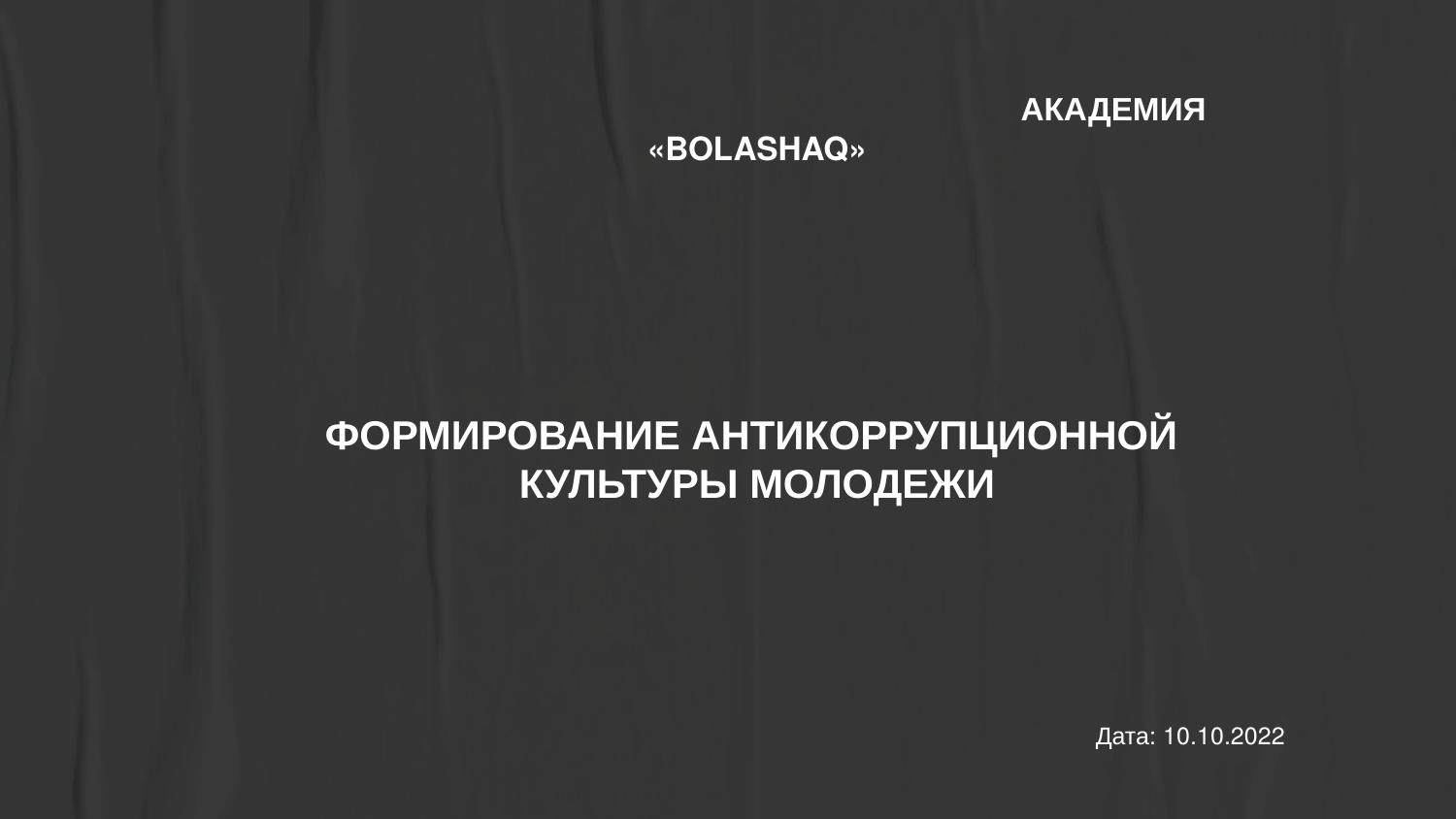

# АКАДЕМИЯ «BOLASHAQ» ФОРМИРОВАНИЕ АНТИКОРРУПЦИОННОЙ КУЛЬТУРЫ МОЛОДЕЖИ

Дата: 10.10.2022